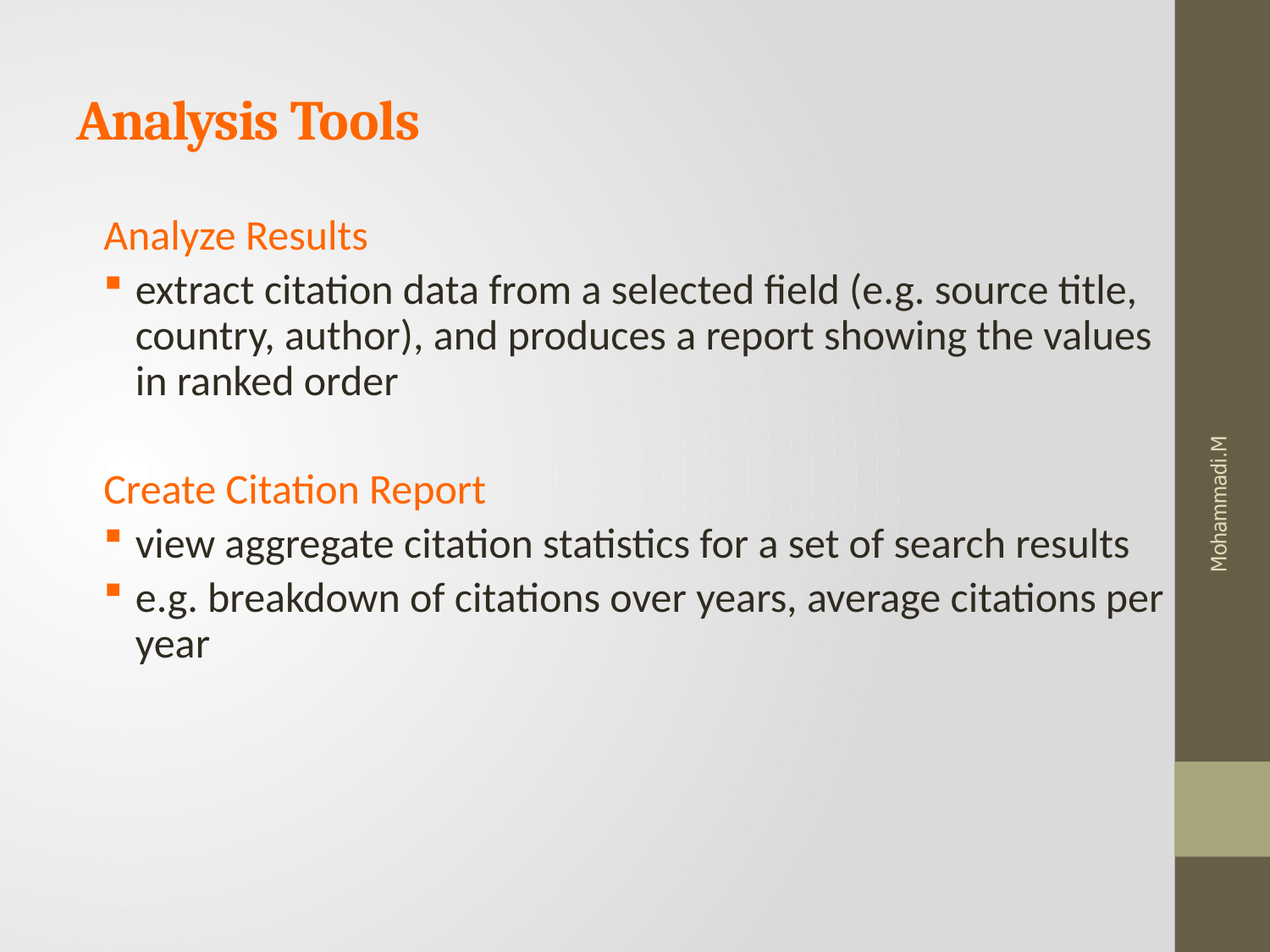

# Analysis Tools
Analyze Results
extract citation data from a selected field (e.g. source title, country, author), and produces a report showing the values in ranked order

Create Citation Report
view aggregate citation statistics for a set of search results
e.g. breakdown of citations over years, average citations per year

Mohammadi.M